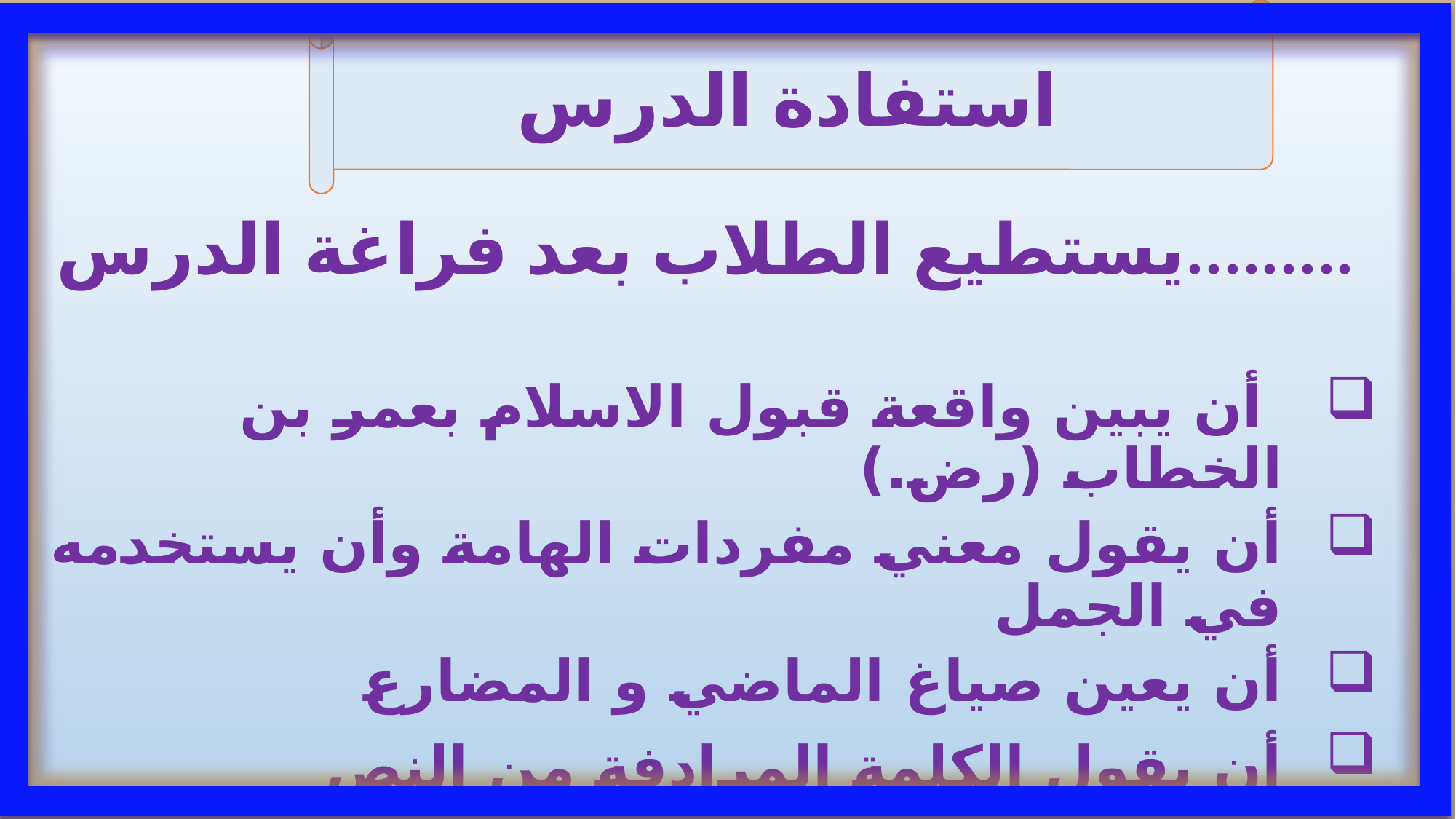

استفادة الدرس

يستطيع الطلاب بعد فراغة الدرس.........

 أن يبين واقعة قبول الاسلام بعمر بن الخطاب (رض.)
أن يقول معني مفردات الهامة وأن يستخدمه في الجمل
أن يعين صياغ الماضي و المضارع
أن يقول الكلمة المرادفة من النص